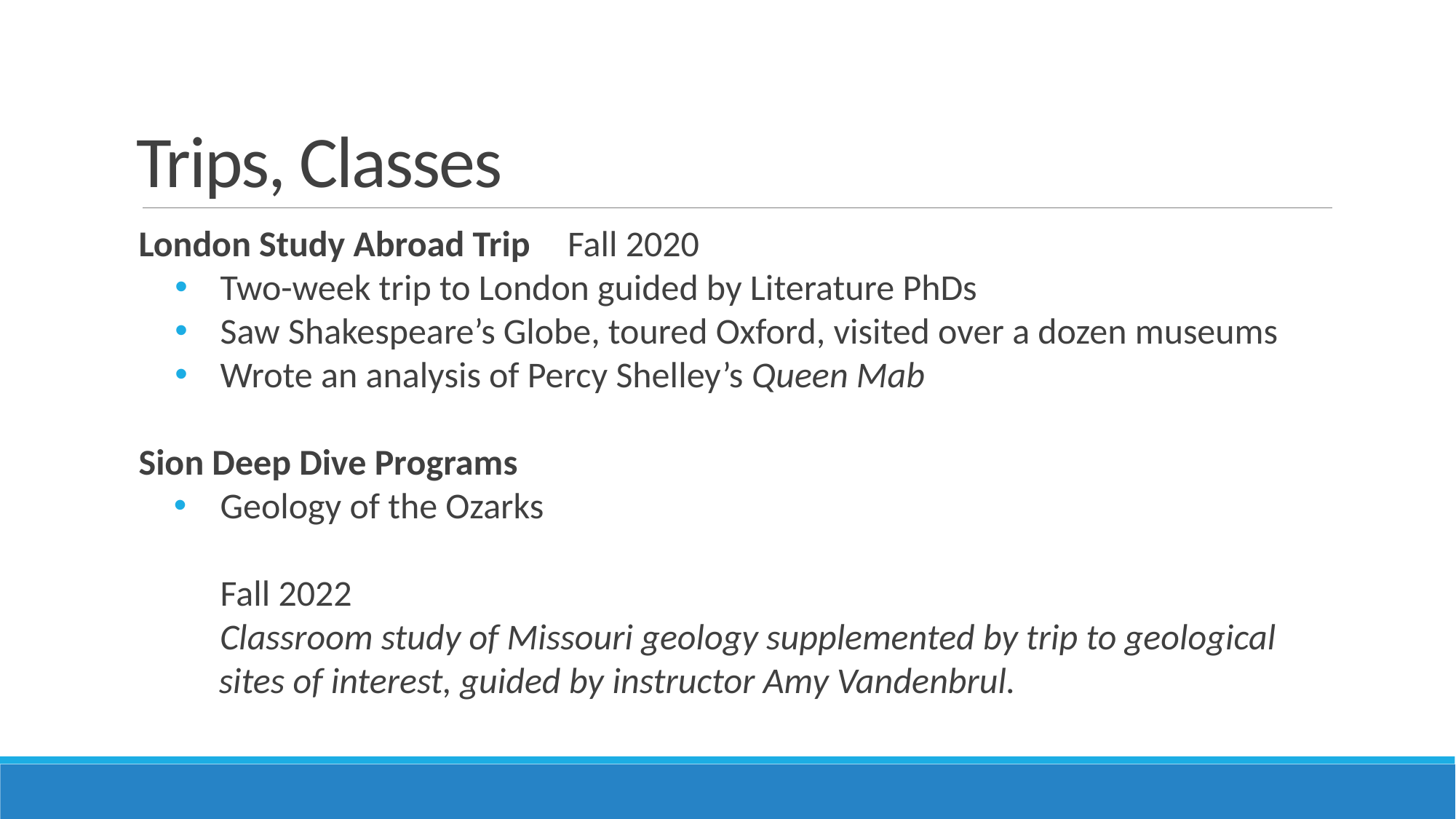

# Trips, Classes
London Study Abroad Trip	Fall 2020
Two-week trip to London guided by Literature PhDs
Saw Shakespeare’s Globe, toured Oxford, visited over a dozen museums
Wrote an analysis of Percy Shelley’s Queen Mab

Sion Deep Dive Programs
Geology of the Ozarks	Fall 2022
Classroom study of Missouri geology supplemented by trip to geological sites of interest, guided by instructor Amy Vandenbrul.